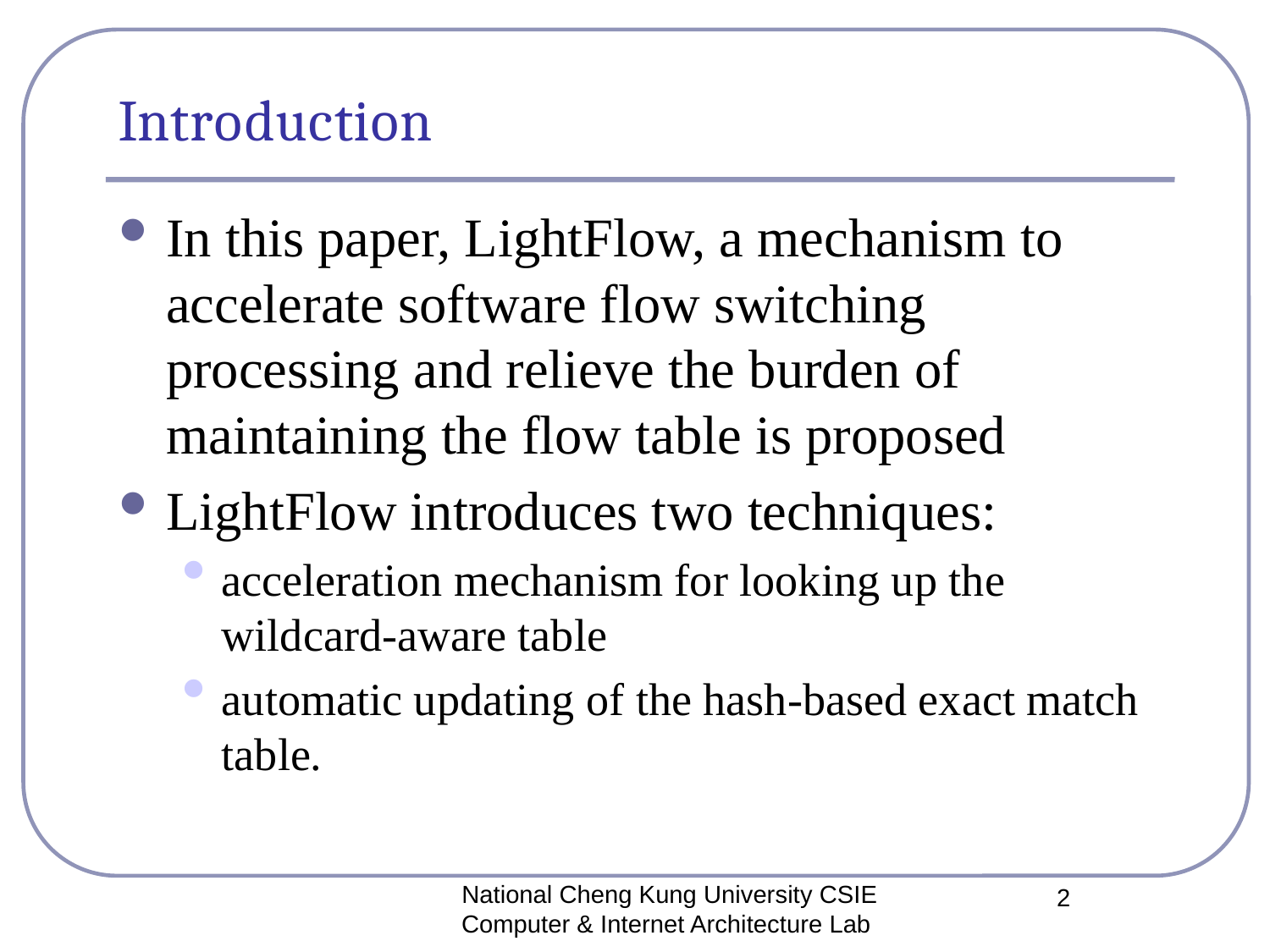

# Introduction
In this paper, LightFlow, a mechanism to accelerate software flow switching processing and relieve the burden of maintaining the flow table is proposed
LightFlow introduces two techniques:
acceleration mechanism for looking up the wildcard-aware table
automatic updating of the hash-based exact match table.
National Cheng Kung University CSIE Computer & Internet Architecture Lab
2